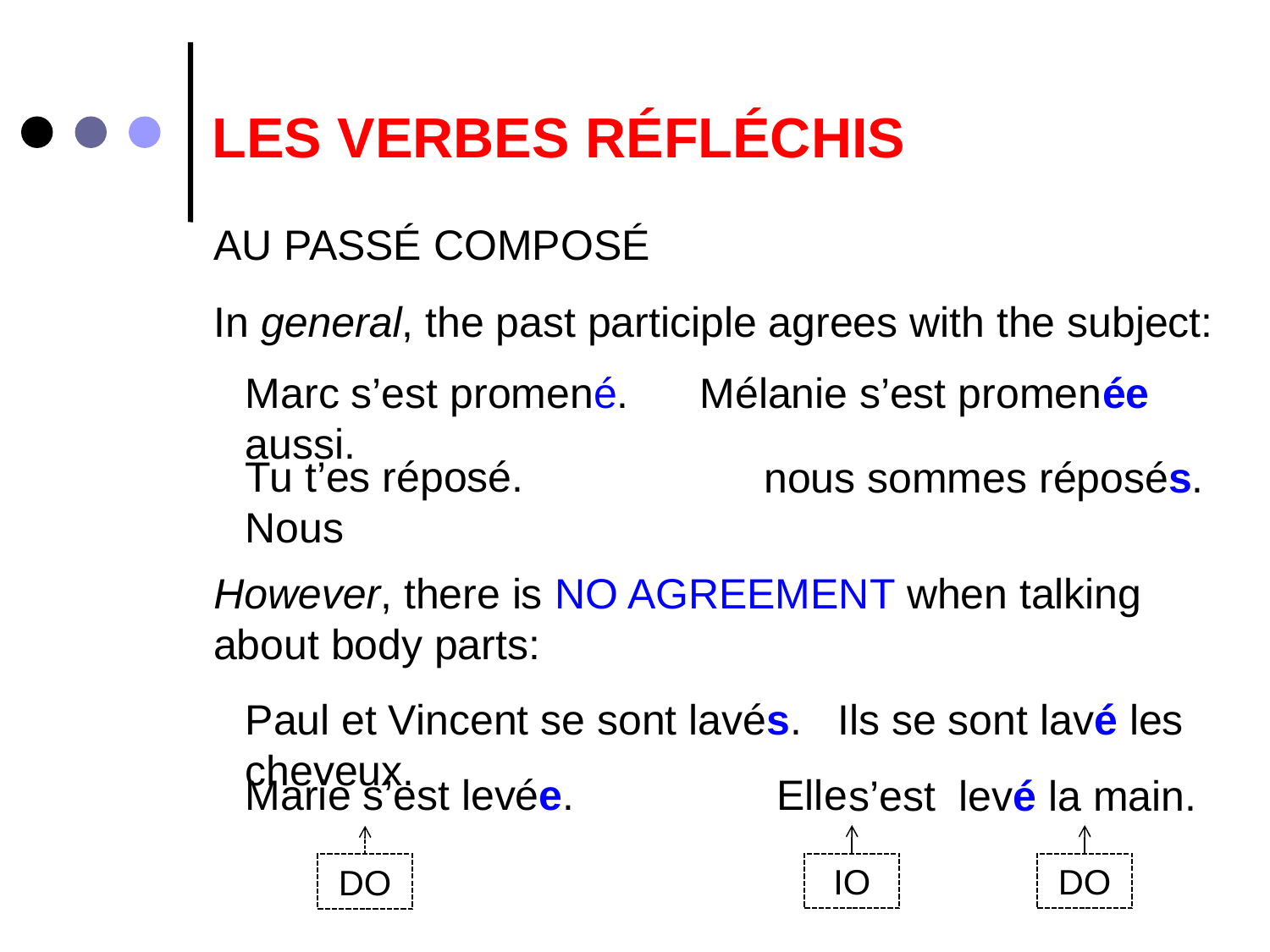

LES VERBES RÉFLÉCHIS
AU PASSÉ COMPOSÉ
In general, the past participle agrees with the subject:
Marc s’est promené.      Mélanie s’est promenée aussi.
Tu t’es réposé.                   Nous
nous sommes réposés.
However, there is NO AGREEMENT when talking about body parts:
Paul et Vincent se sont lavés.   Ils se sont lavé les cheveux.
Marie s’est levée. 		  Elle
s’est  levé la main.
IO
DO
DO